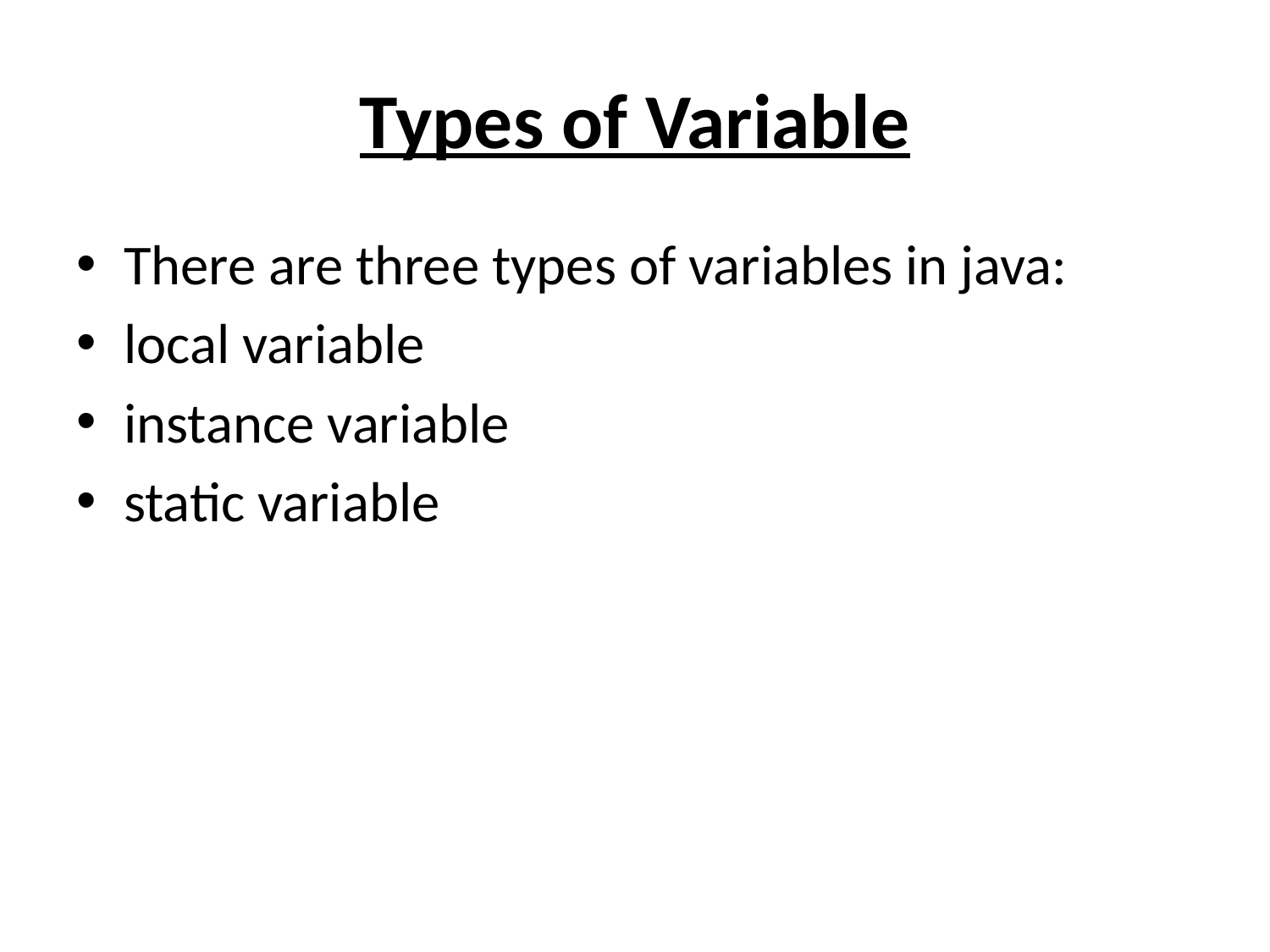

# Types of Variable
There are three types of variables in java:
local variable
instance variable
static variable